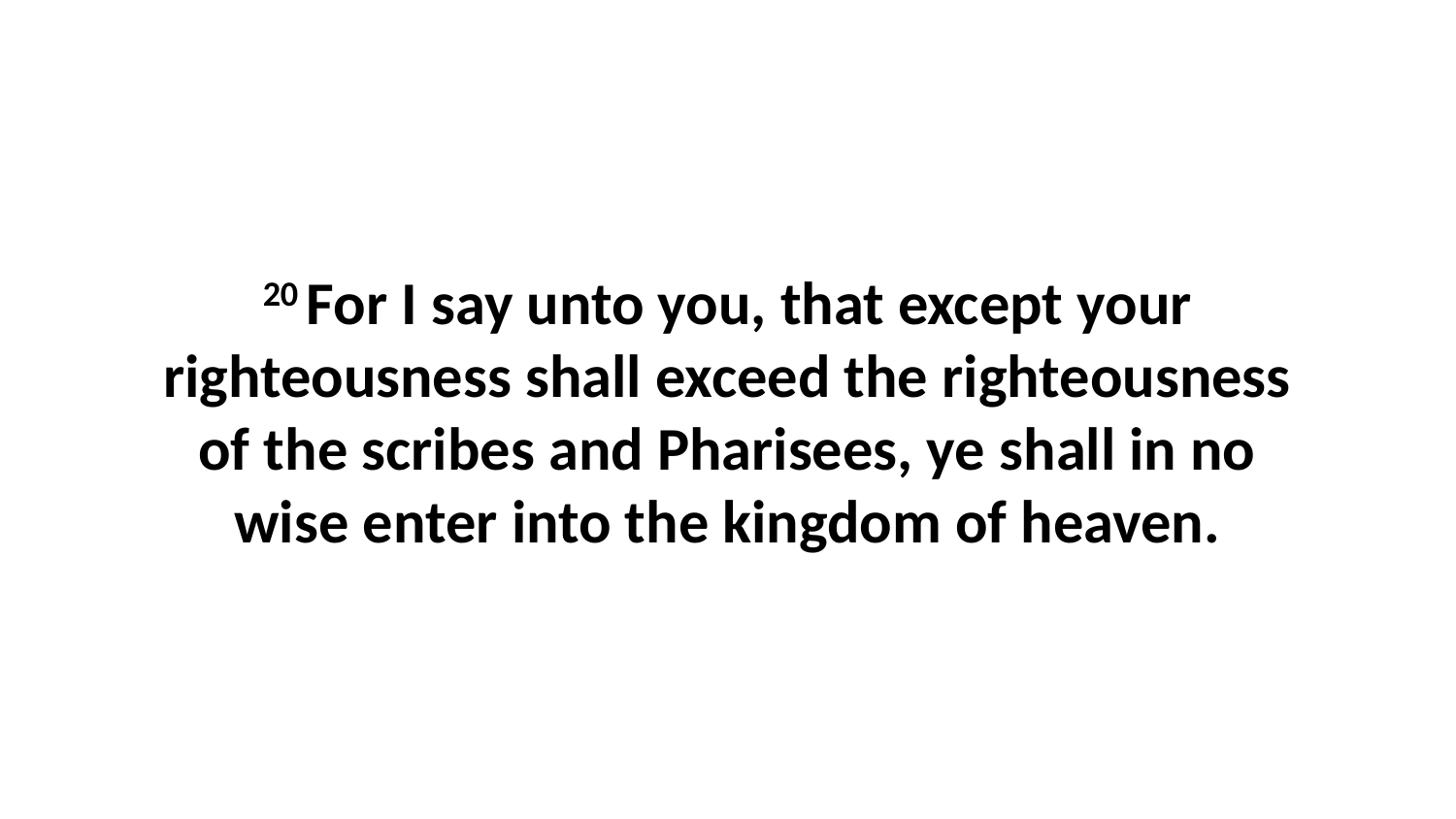

20 For I say unto you, that except your righteousness shall exceed the righteousness of the scribes and Pharisees, ye shall in no wise enter into the kingdom of heaven.